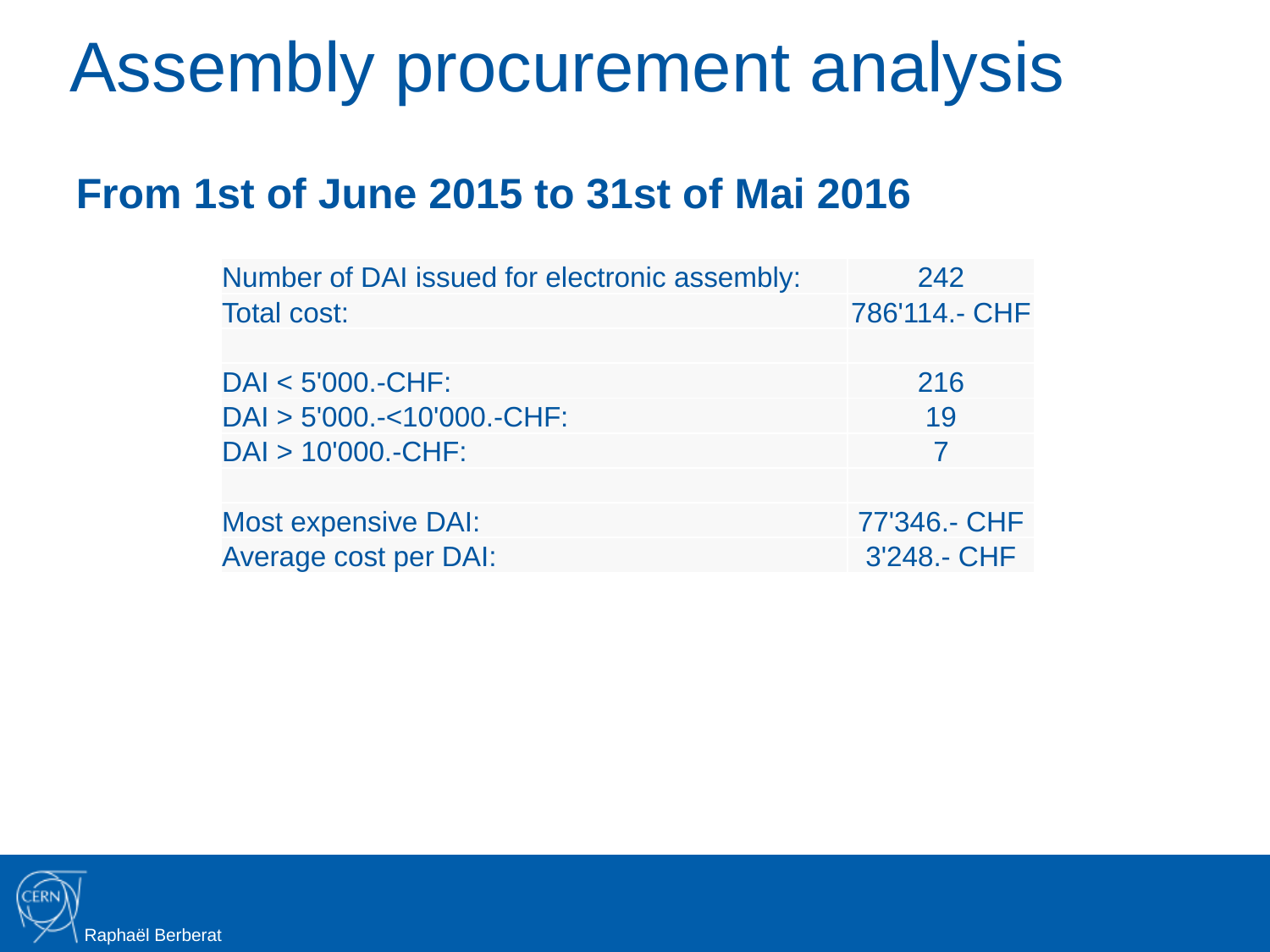

# Assembly procurement analysis
From 1st of June 2015 to 31st of Mai 2016

| Number of DAI issued for electronic assembly: | 242 |
| --- | --- |
| Total cost: | 786'114.- CHF |
|  |  |
| DAI < 5'000.-CHF: | 216 |
| DAI > 5'000.-<10'000.-CHF: | 19 |
| DAI > 10'000.-CHF: | 7 |
|  |  |
| Most expensive DAI: | 77'346.- CHF |
| Average cost per DAI: | 3'248.- CHF |
Raphaël Berberat